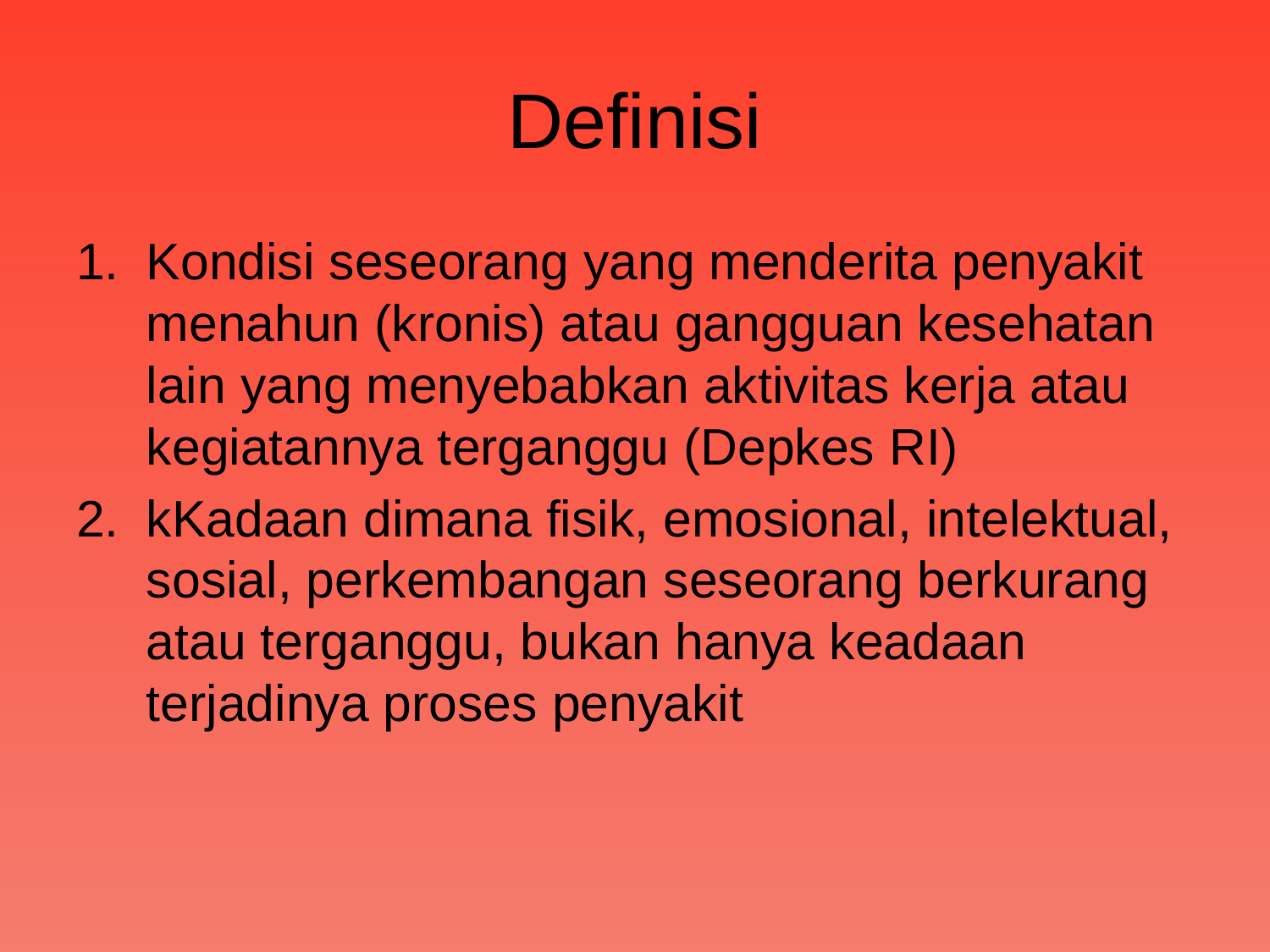

# Definisi
Kondisi seseorang yang menderita penyakit menahun (kronis) atau gangguan kesehatan lain yang menyebabkan aktivitas kerja atau kegiatannya terganggu (Depkes RI)
kKadaan dimana fisik, emosional, intelektual, sosial, perkembangan seseorang berkurang atau terganggu, bukan hanya keadaan terjadinya proses penyakit